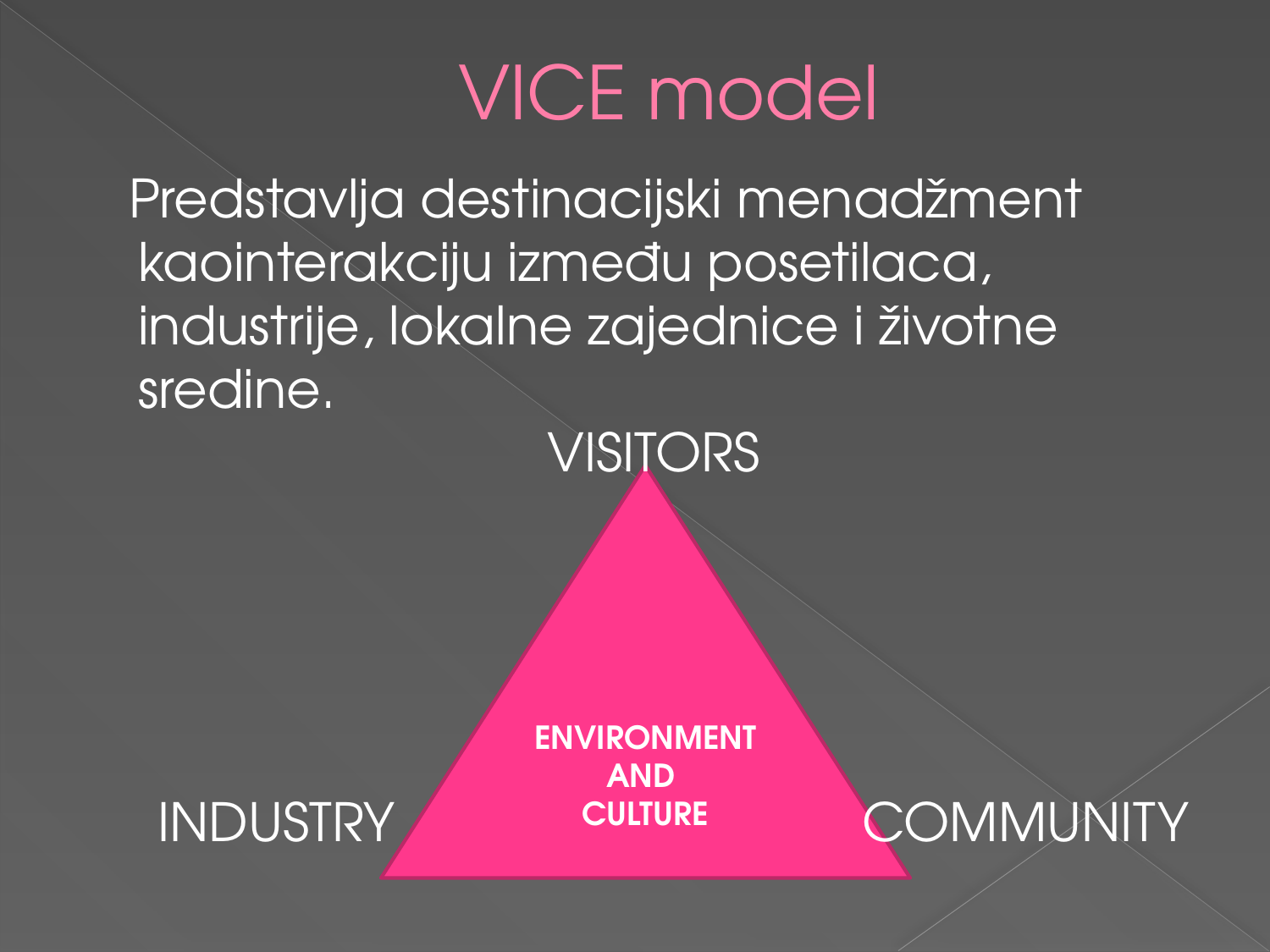

# VICE model
   Predstavlja destinacijski menadžment kaointerakciju između posetilaca, industrije, lokalne zajednice i životne sredine.
                            VISITORS

     INDUSTRY                                COMMUNITY
ENVIRONMENT AND
CULTURE